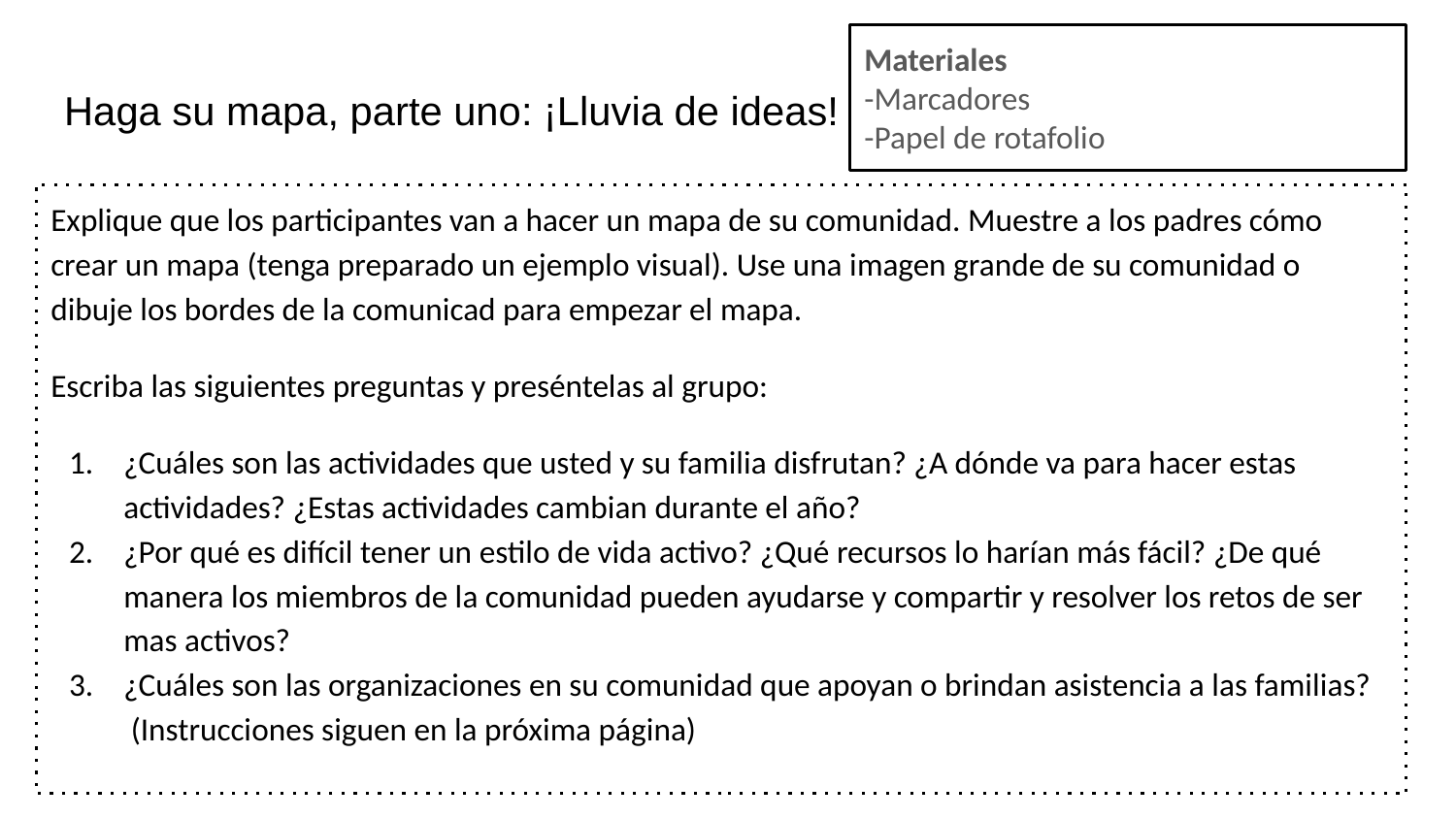

Materiales
-Marcadores
-Papel de rotafolio
# Haga su mapa, parte uno: ¡Lluvia de ideas!
Explique que los participantes van a hacer un mapa de su comunidad. Muestre a los padres cómo crear un mapa (tenga preparado un ejemplo visual). Use una imagen grande de su comunidad o dibuje los bordes de la comunicad para empezar el mapa.
Escriba las siguientes preguntas y preséntelas al grupo:
¿Cuáles son las actividades que usted y su familia disfrutan? ¿A dónde va para hacer estas actividades? ¿Estas actividades cambian durante el año?
¿Por qué es difícil tener un estilo de vida activo? ¿Qué recursos lo harían más fácil? ¿De qué manera los miembros de la comunidad pueden ayudarse y compartir y resolver los retos de ser mas activos?
¿Cuáles son las organizaciones en su comunidad que apoyan o brindan asistencia a las familias?  (Instrucciones siguen en la próxima página)